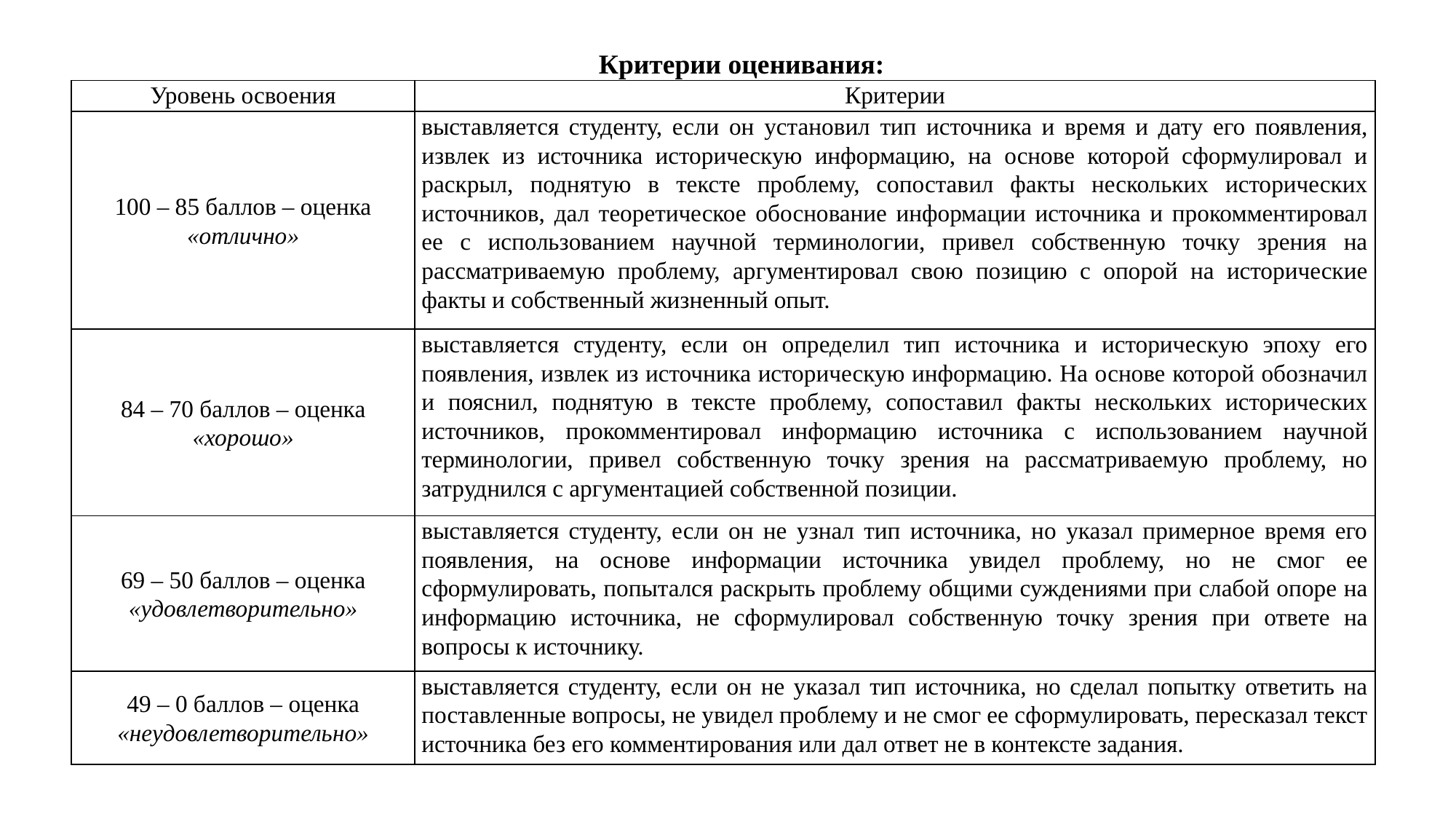

Критерии оценивания:
| Уровень освоения | Критерии |
| --- | --- |
| 100 – 85 баллов – оценка «отлично» | выставляется студенту, если он установил тип источника и время и дату его появления, извлек из источника историческую информацию, на основе которой сформулировал и раскрыл, поднятую в тексте проблему, сопоставил факты нескольких исторических источников, дал теоретическое обоснование информации источника и прокомментировал ее с использованием научной терминологии, привел собственную точку зрения на рассматриваемую проблему, аргументировал свою позицию с опорой на исторические факты и собственный жизненный опыт. |
| 84 – 70 баллов – оценка «хорошо» | выставляется студенту, если он определил тип источника и историческую эпоху его появления, извлек из источника историческую информацию. На основе которой обозначил и пояснил, поднятую в тексте проблему, сопоставил факты нескольких исторических источников, прокомментировал информацию источника с использованием научной терминологии, привел собственную точку зрения на рассматриваемую проблему, но затруднился с аргументацией собственной позиции. |
| 69 – 50 баллов – оценка «удовлетворительно» | выставляется студенту, если он не узнал тип источника, но указал примерное время его появления, на основе информации источника увидел проблему, но не смог ее сформулировать, попытался раскрыть проблему общими суждениями при слабой опоре на информацию источника, не сформулировал собственную точку зрения при ответе на вопросы к источнику. |
| 49 – 0 баллов – оценка «неудовлетворительно» | выставляется студенту, если он не указал тип источника, но сделал попытку ответить на поставленные вопросы, не увидел проблему и не смог ее сформулировать, пересказал текст источника без его комментирования или дал ответ не в контексте задания. |